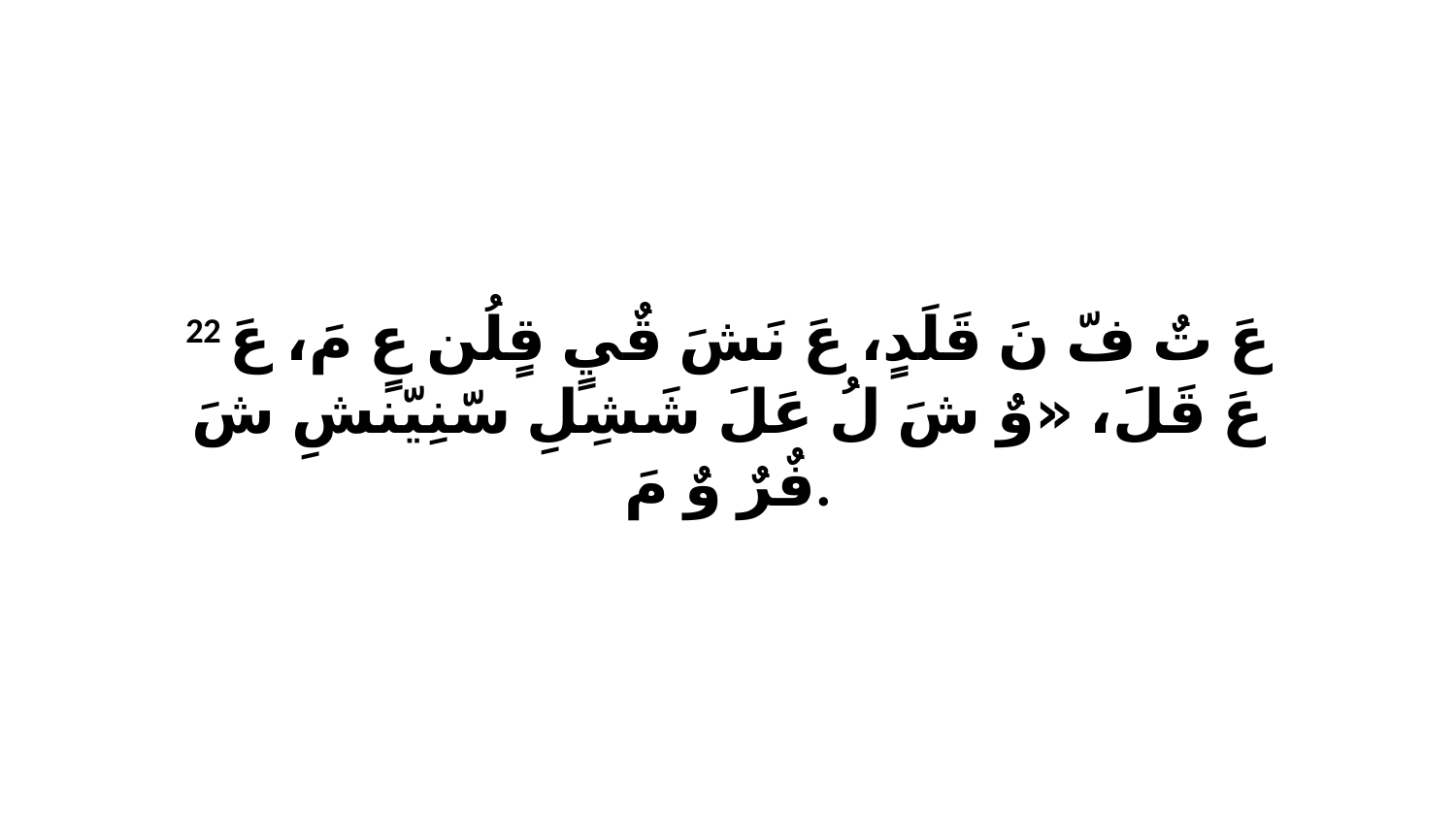

22 عَ تٌ فّ نَ قَلَدٍ، عَ نَشَ قٌيٍ قٍلُن عٍ مَ، عَ عَ قَلَ، «وٌ شَ لُ عَلَ شَشِلِ سّنِيّنشِ شَ فٌرٌ وٌ مَ.